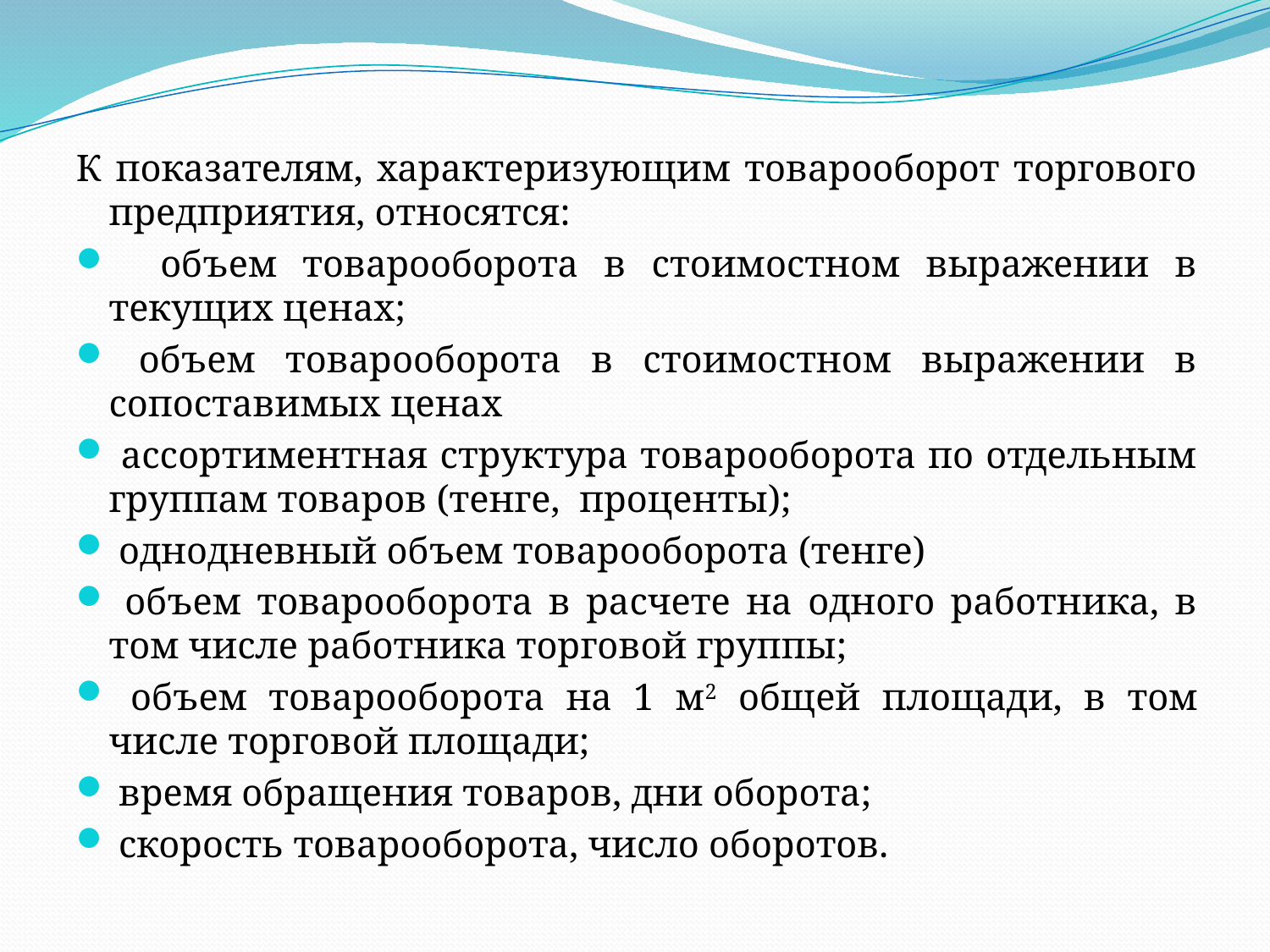

К показателям, характеризующим товарооборот торгового предприятия, относятся:
  объем товарооборота в стоимостном выражении в текущих ценах;
 объем товарооборота в стоимостном выражении в сопоставимых ценах
 ассортиментная структура товарооборота по отдельным группам товаров (тенге,  проценты);
 однодневный объем товарооборота (тенге)
 объем товарооборота в расчете на одного работника, в том числе работника торговой группы;
 объем товарооборота на 1 м2 общей площади, в том числе торговой площади;
 время обращения товаров, дни оборота;
 скорость товарооборота, число оборотов.